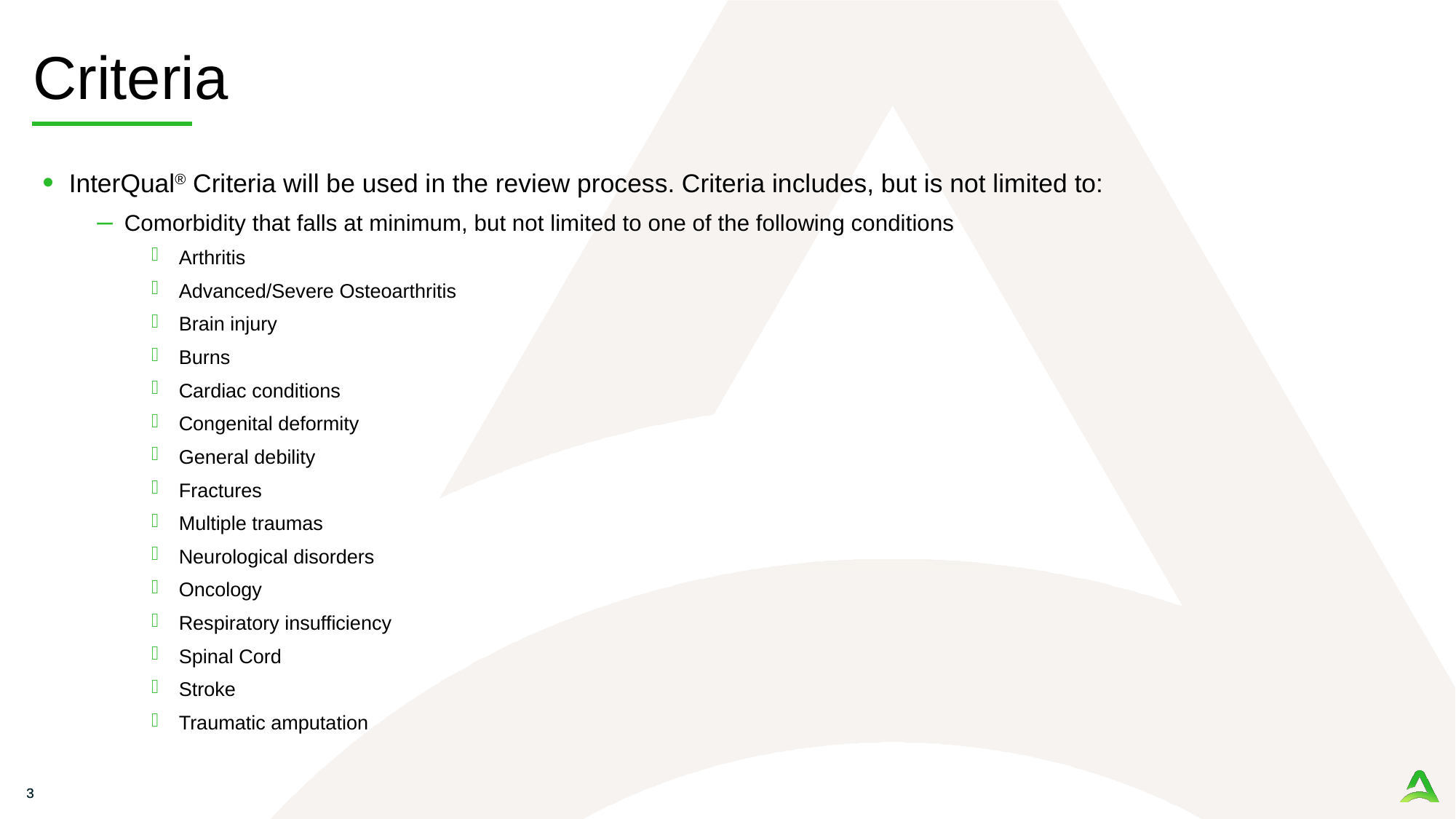

# Criteria
InterQual® Criteria will be used in the review process. Criteria includes, but is not limited to:
Comorbidity that falls at minimum, but not limited to one of the following conditions
Arthritis
Advanced/Severe Osteoarthritis
Brain injury
Burns
Cardiac conditions
Congenital deformity
General debility
Fractures
Multiple traumas
Neurological disorders
Oncology
Respiratory insufficiency
Spinal Cord
Stroke
Traumatic amputation